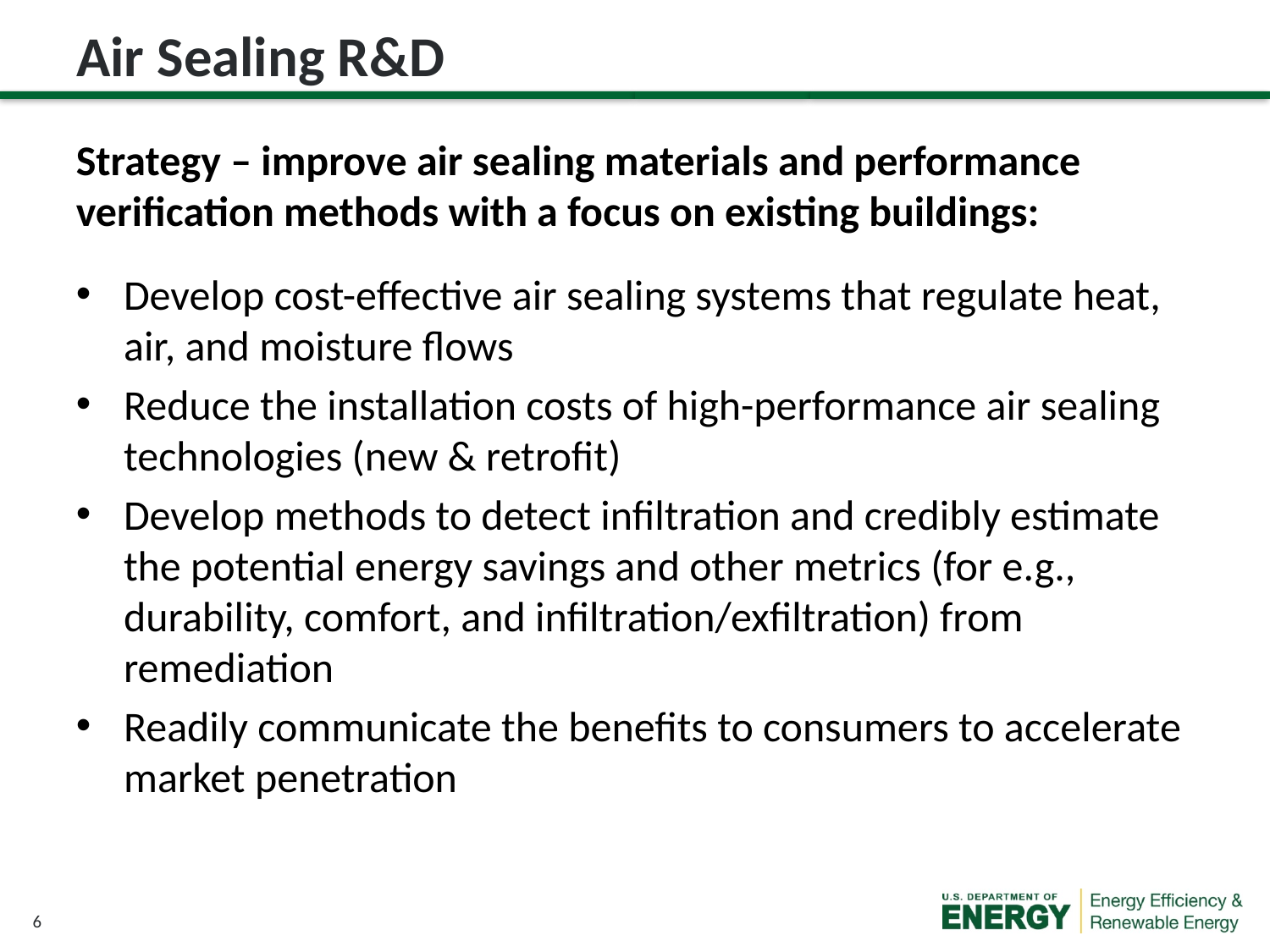

# Air Sealing R&D
Strategy – improve air sealing materials and performance verification methods with a focus on existing buildings:

Develop cost-effective air sealing systems that regulate heat, air, and moisture flows
Reduce the installation costs of high-performance air sealing technologies (new & retrofit)
Develop methods to detect infiltration and credibly estimate the potential energy savings and other metrics (for e.g., durability, comfort, and infiltration/exfiltration) from remediation
Readily communicate the benefits to consumers to accelerate market penetration